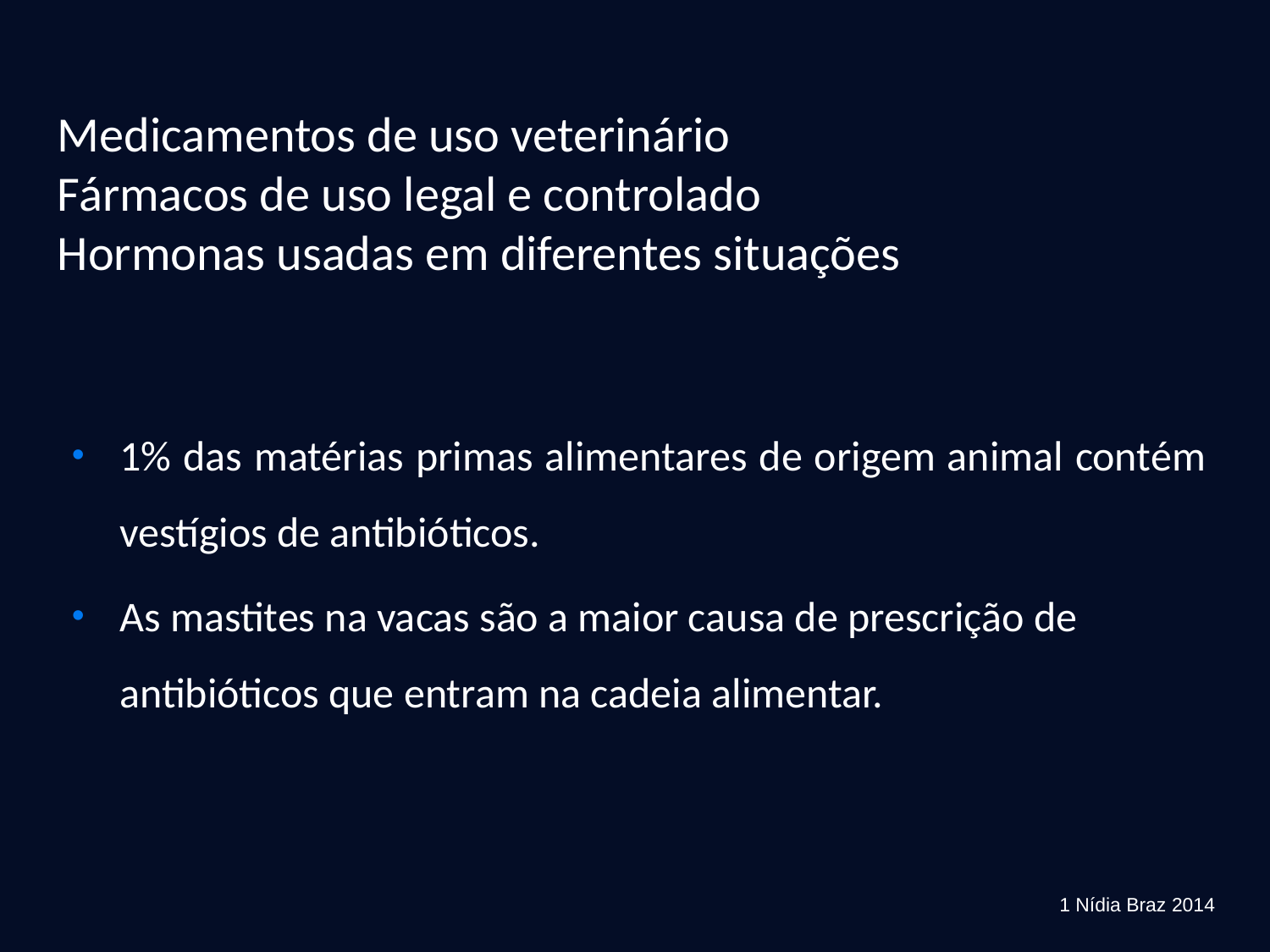

Medicamentos de uso veterinário
Fármacos de uso legal e controlado
Hormonas usadas em diferentes situações
1% das matérias primas alimentares de origem animal contém vestígios de antibióticos.
As mastites na vacas são a maior causa de prescrição de antibióticos que entram na cadeia alimentar.
1 Nídia Braz 2014